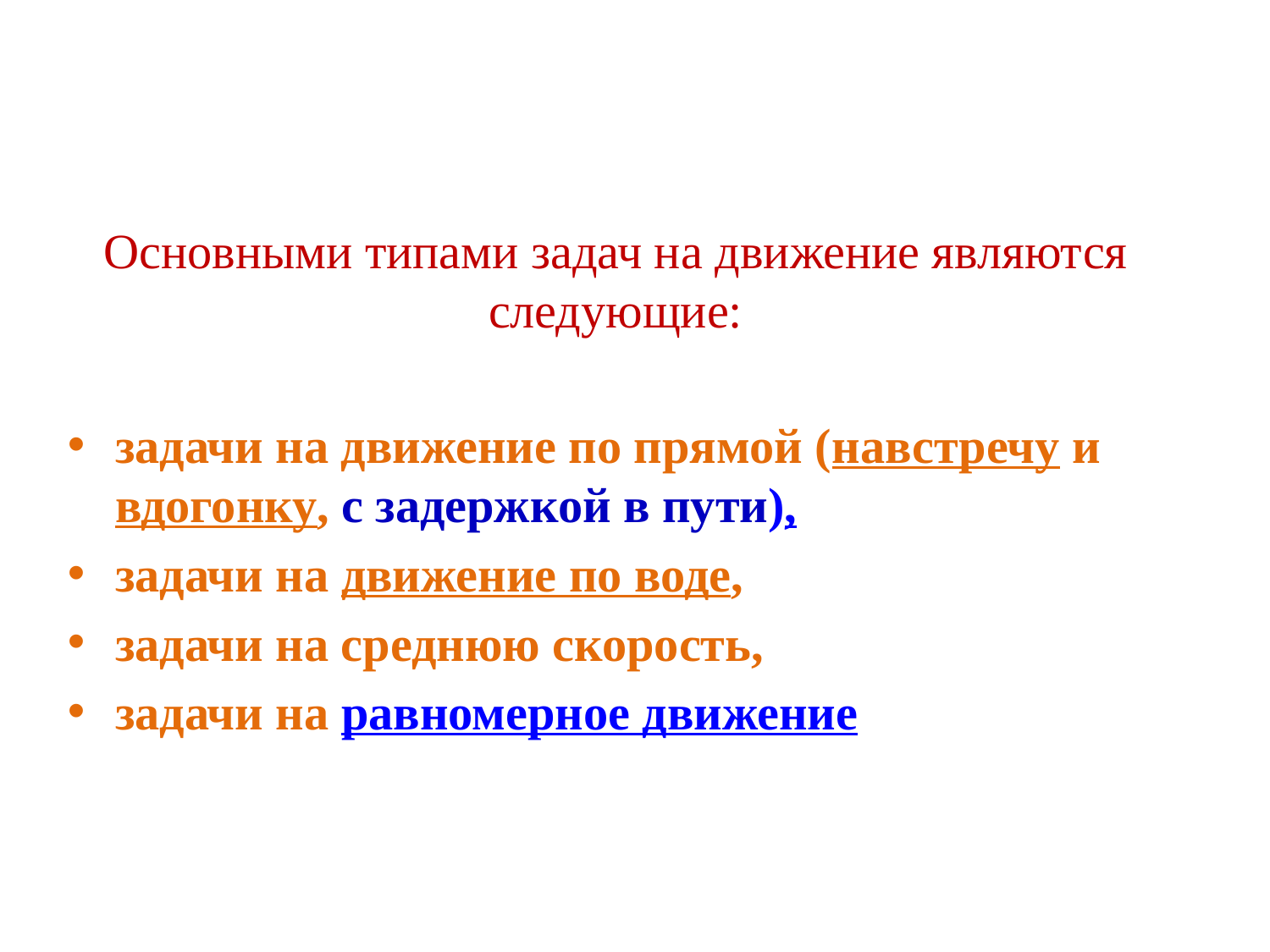

# Основными типами задач на движение являются следующие:

задачи на движение по прямой (навстречу и вдогонку, с задержкой в пути),
задачи на движение по воде,
задачи на среднюю скорость,
задачи на равномерное движение